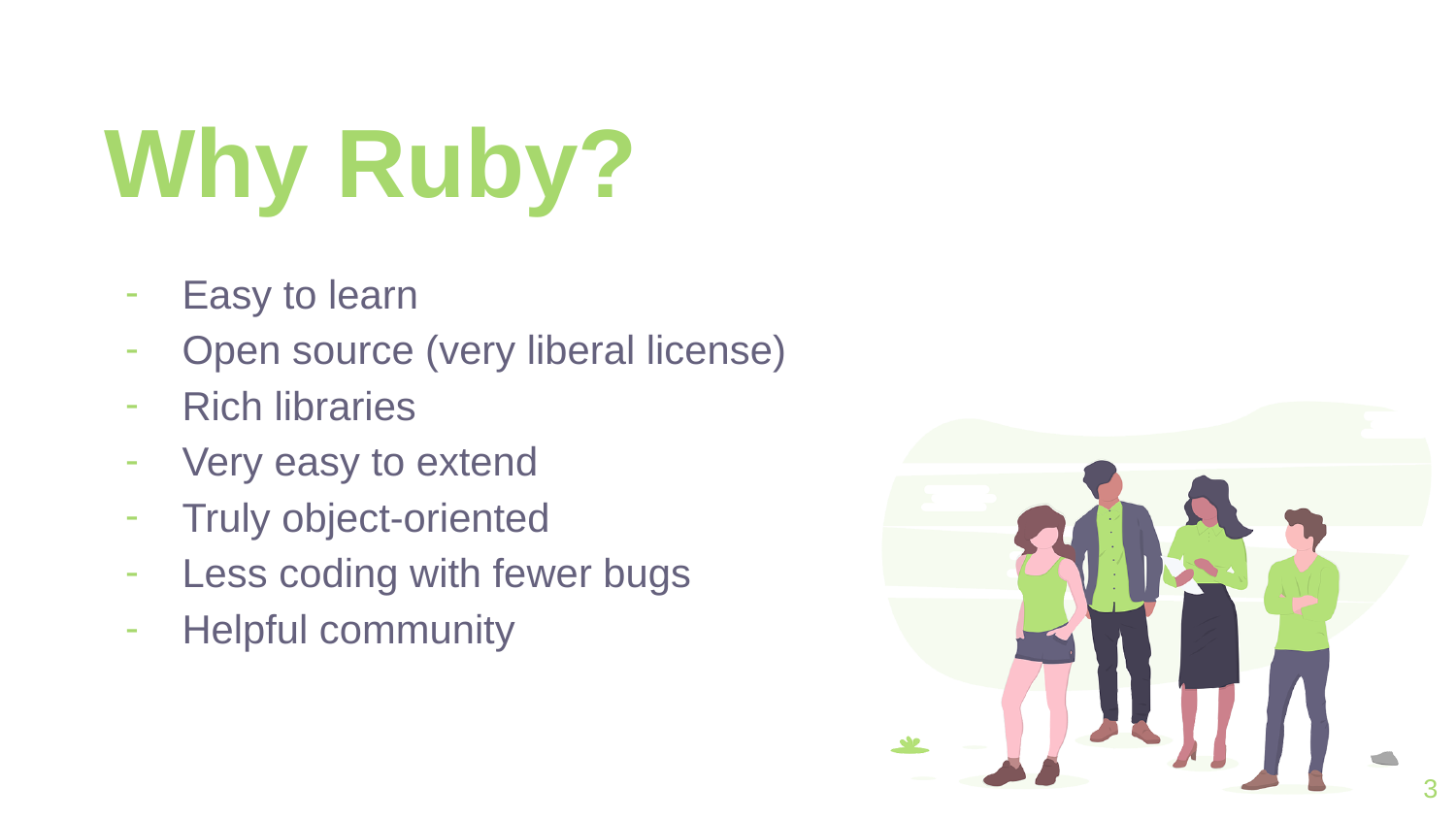

Why Ruby?
Easy to learn
Open source (very liberal license)
Rich libraries
Very easy to extend
Truly object-oriented
Less coding with fewer bugs
Helpful community

3